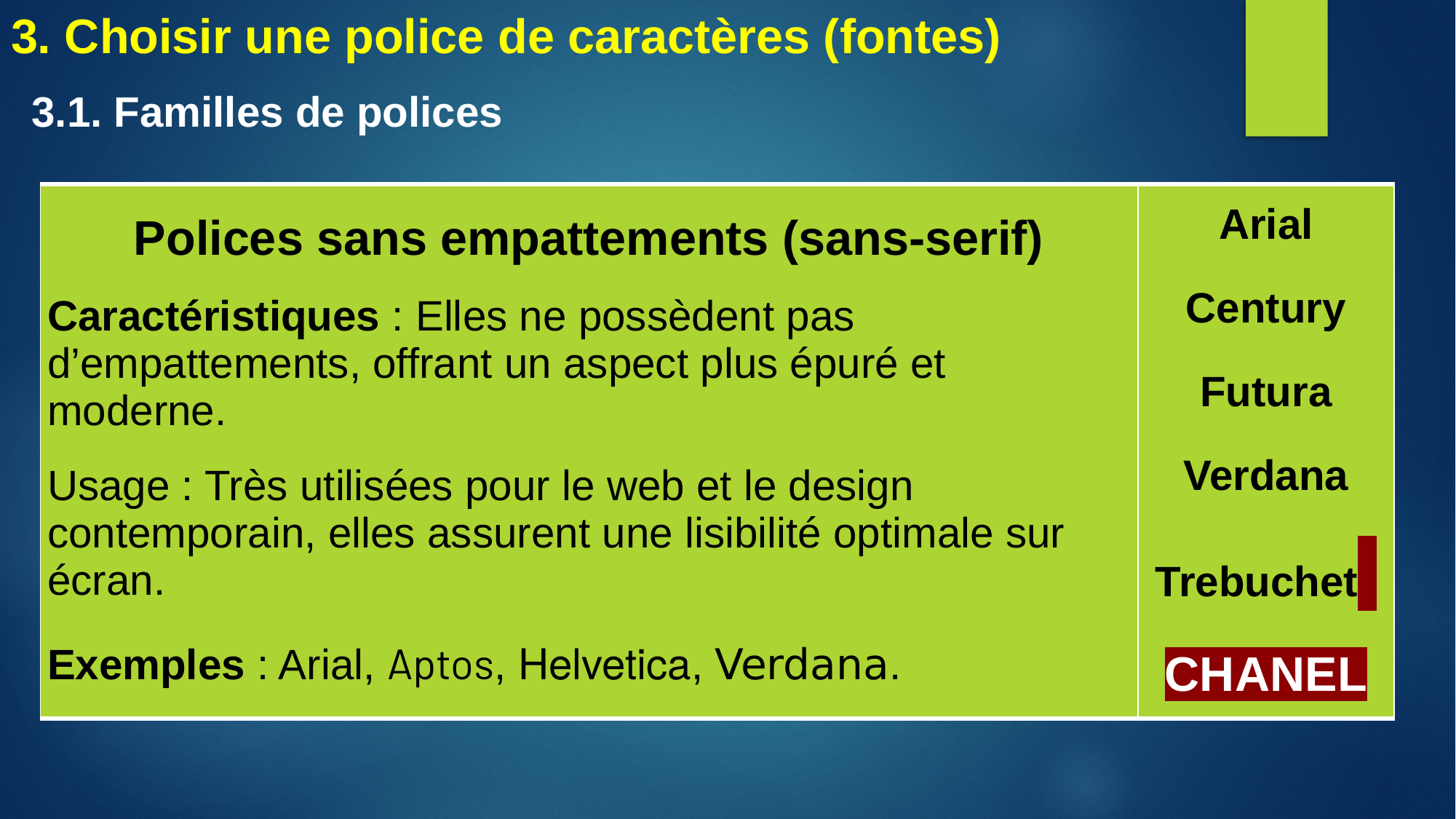

# 3. Choisir une police de caractères (fontes)
3.1. Familles de polices
| Polices sans empattements (sans-serif) Caractéristiques : Elles ne possèdent pas d’empattements, offrant un aspect plus épuré et moderne. Usage : Très utilisées pour le web et le design contemporain, elles assurent une lisibilité optimale sur écran. Exemples : Arial, Aptos, Helvetica, Verdana. | Arial Century Futura Verdana Trebuchet CHANEL |
| --- | --- |